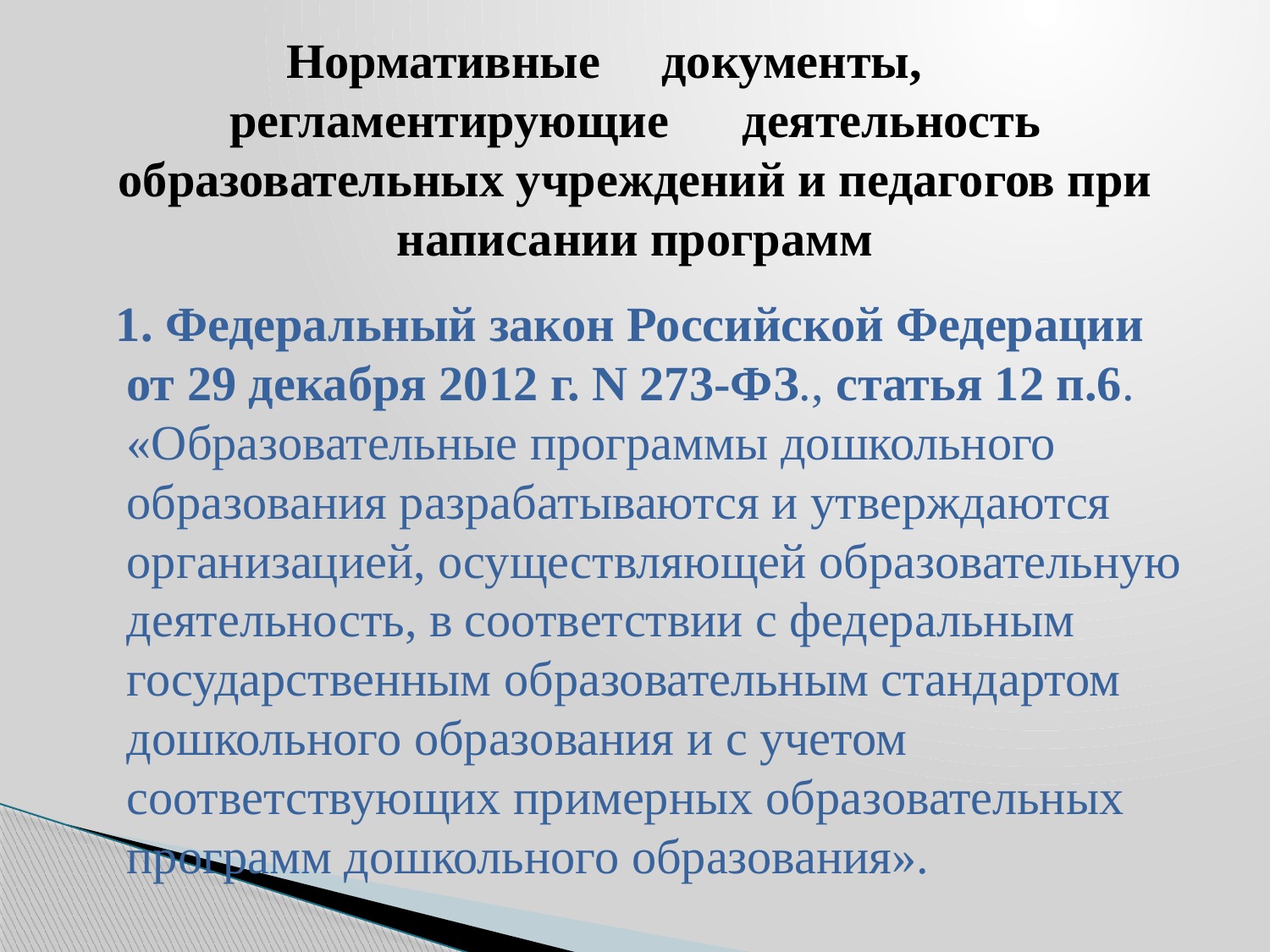

# Нормативные     документы,      регламентирующие      деятельность образовательных учреждений и педагогов при написании программ
  1. Федеральный закон Российской Федерации от 29 декабря 2012 г. N 273-ФЗ., статья 12 п.6. «Образовательные программы дошкольного образования разрабатываются и утверждаются организацией, осуществляющей образовательную деятельность, в соответствии с федеральным государственным образовательным стандартом дошкольного образования и с учетом соответствующих примерных образовательных программ дошкольного образования».